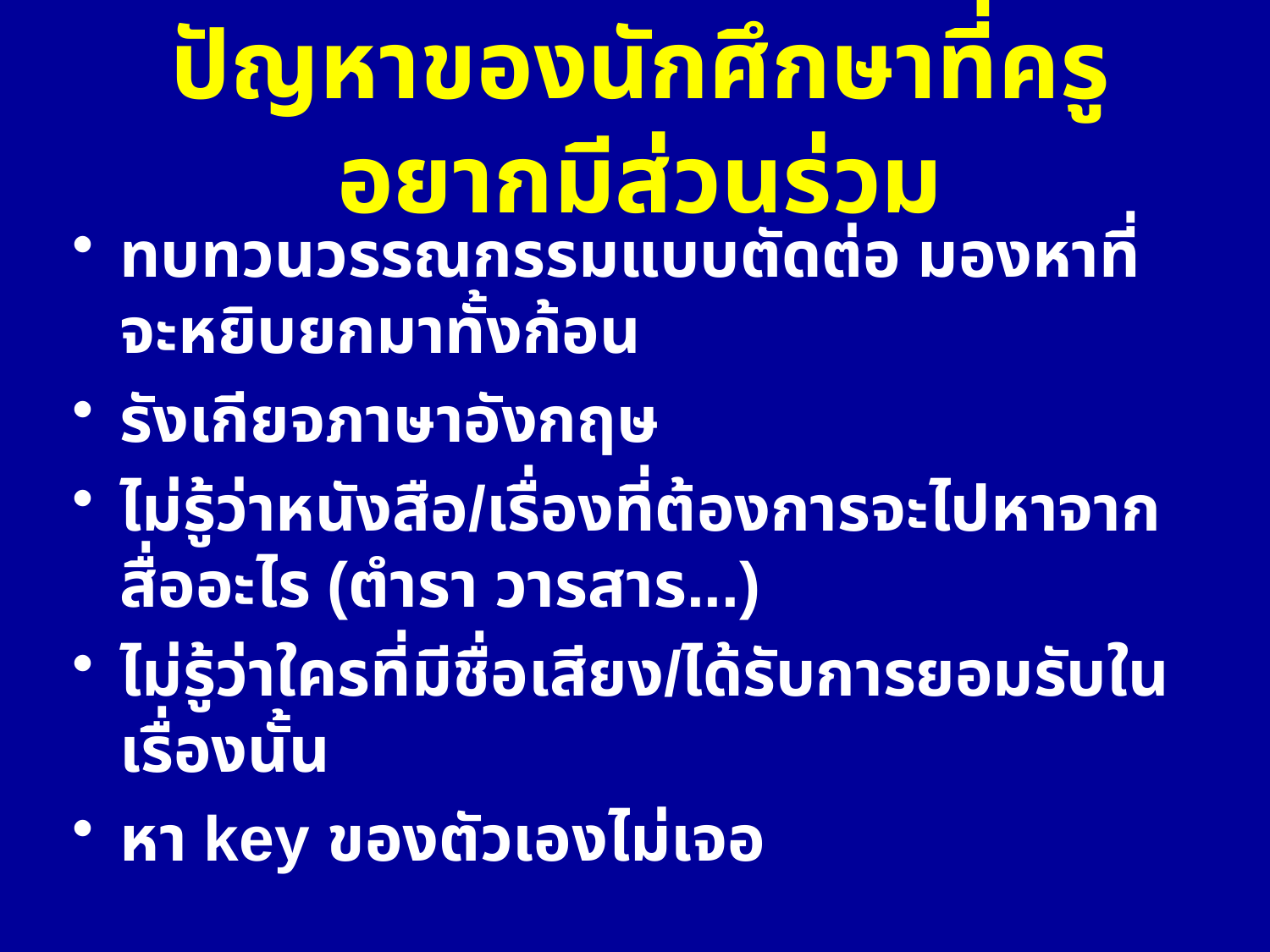

# ปัญหาของนักศึกษาที่ครูอยากมีส่วนร่วม
ทบทวนวรรณกรรมแบบตัดต่อ มองหาที่จะหยิบยกมาทั้งก้อน
รังเกียจภาษาอังกฤษ
ไม่รู้ว่าหนังสือ/เรื่องที่ต้องการจะไปหาจากสื่ออะไร (ตำรา วารสาร...)
ไม่รู้ว่าใครที่มีชื่อเสียง/ได้รับการยอมรับในเรื่องนั้น
หา key ของตัวเองไม่เจอ